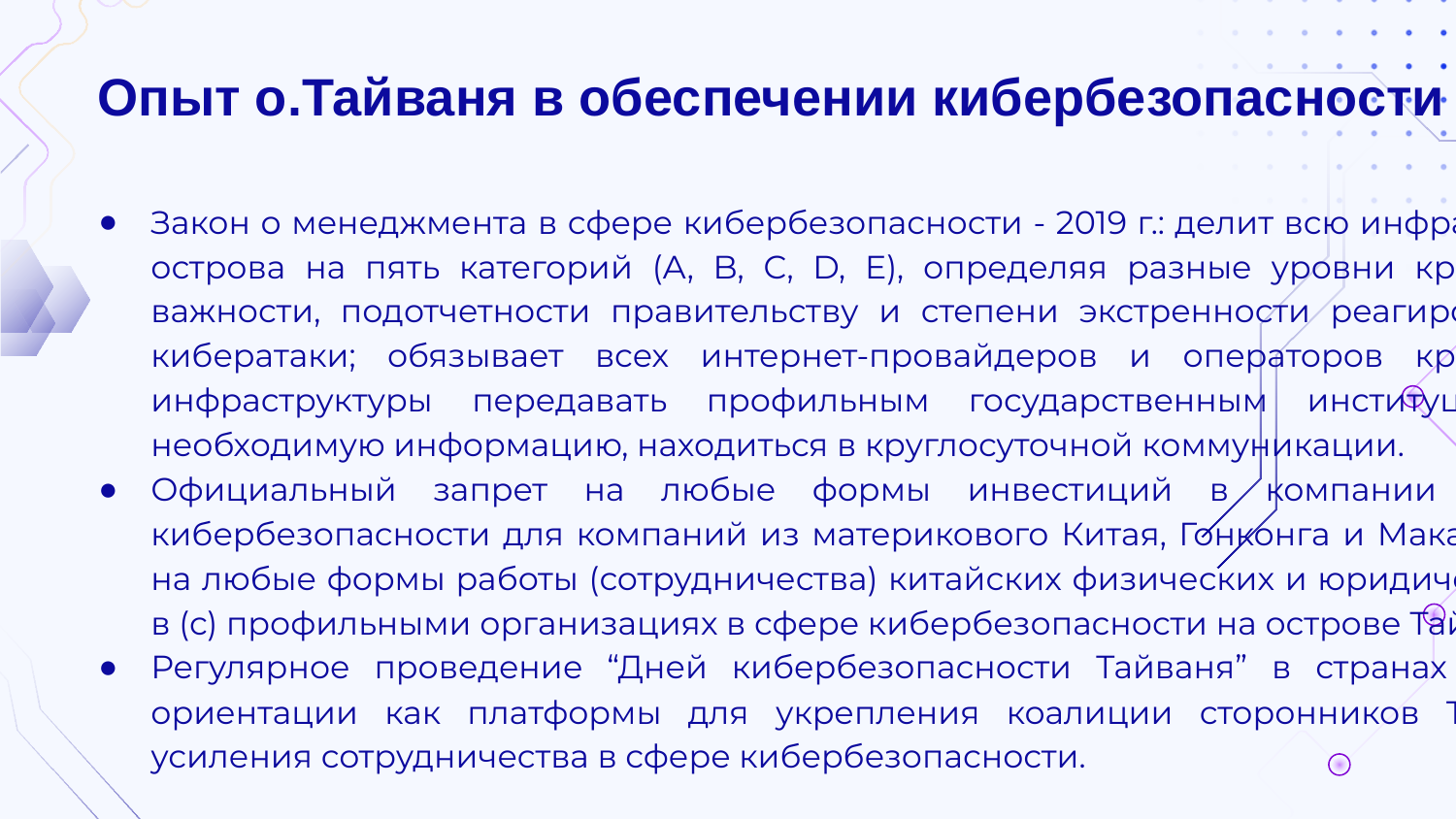

# Опыт о.Тайваня в обеспечении кибербезопасности
Закон о менеджмента в сфере кибербезопасности - 2019 г.: делит всю инфраструктуру острова на пять категорий (A, B, C, D, E), определяя разные уровни критической важности, подотчетности правительству и степени экстренности реагирования на кибератаки; обязывает всех интернет-провайдеров и операторов критической инфраструктуры передавать профильным государственным институциям всю необходимую информацию, находиться в круглосуточной коммуникации.
Официальный запрет на любые формы инвестиций в компании в сфере кибербезопасности для компаний из материкового Китая, Гонконга и Макао, а также на любые формы работы (сотрудничества) китайских физических и юридических лиц  в (с) профильными организациях в сфере кибербезопасности на острове Тайвань.
Регулярное проведение “Дней кибербезопасности Тайваня” в странах западной ориентации как платформы для укрепления коалиции сторонников Тайваня и усиления сотрудничества в сфере кибербезопасности.